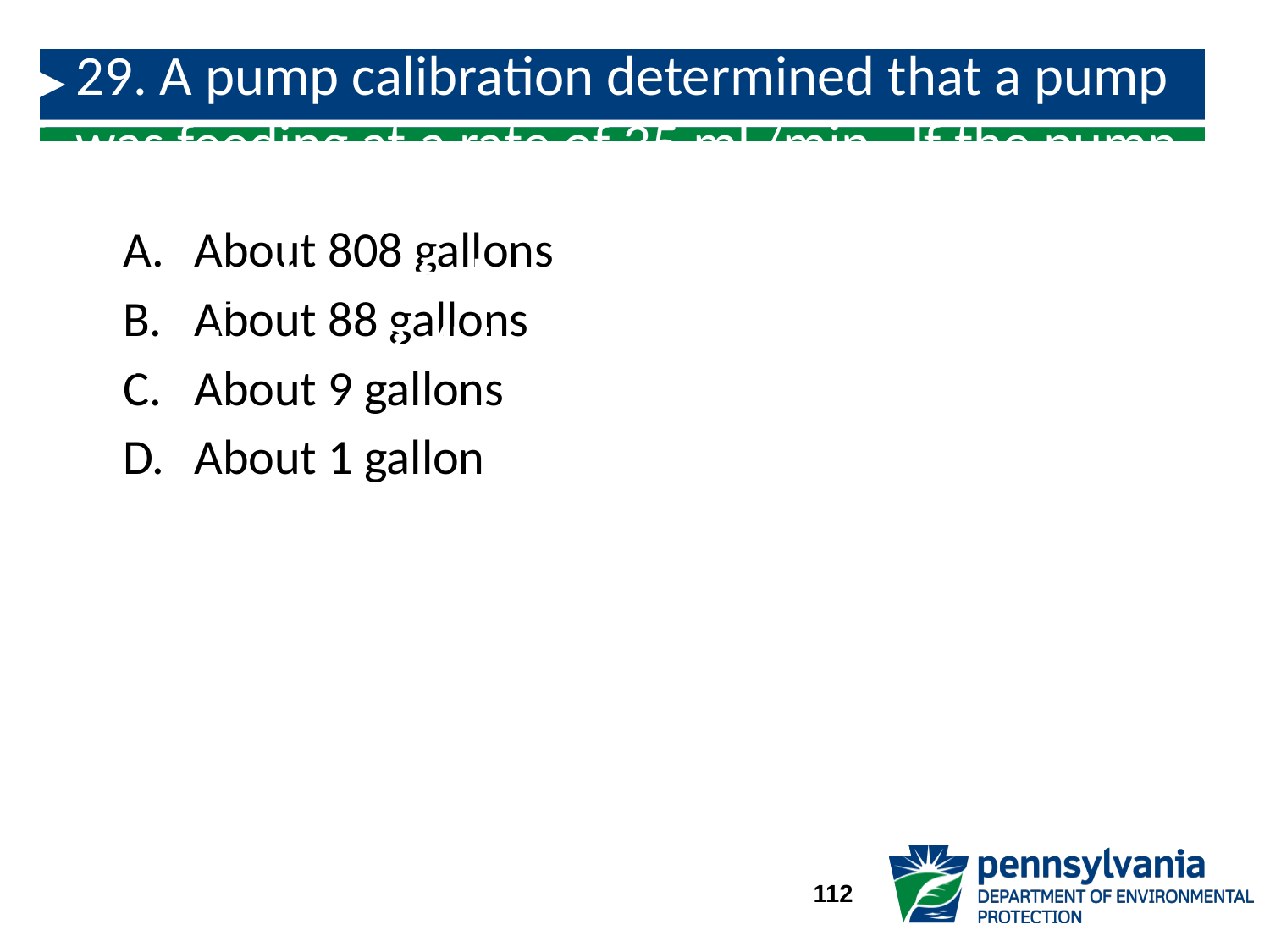

# 29. A pump calibration determined that a pump was feeding at a rate of 35 mL/min.  If the pump typically runs 16 hours, approximately how many gallons of chemical should the operator expect to use?  (hint = 3.785 L/gallon)
About 808 gallons
About 88 gallons
About 9 gallons
About 1 gallon

112